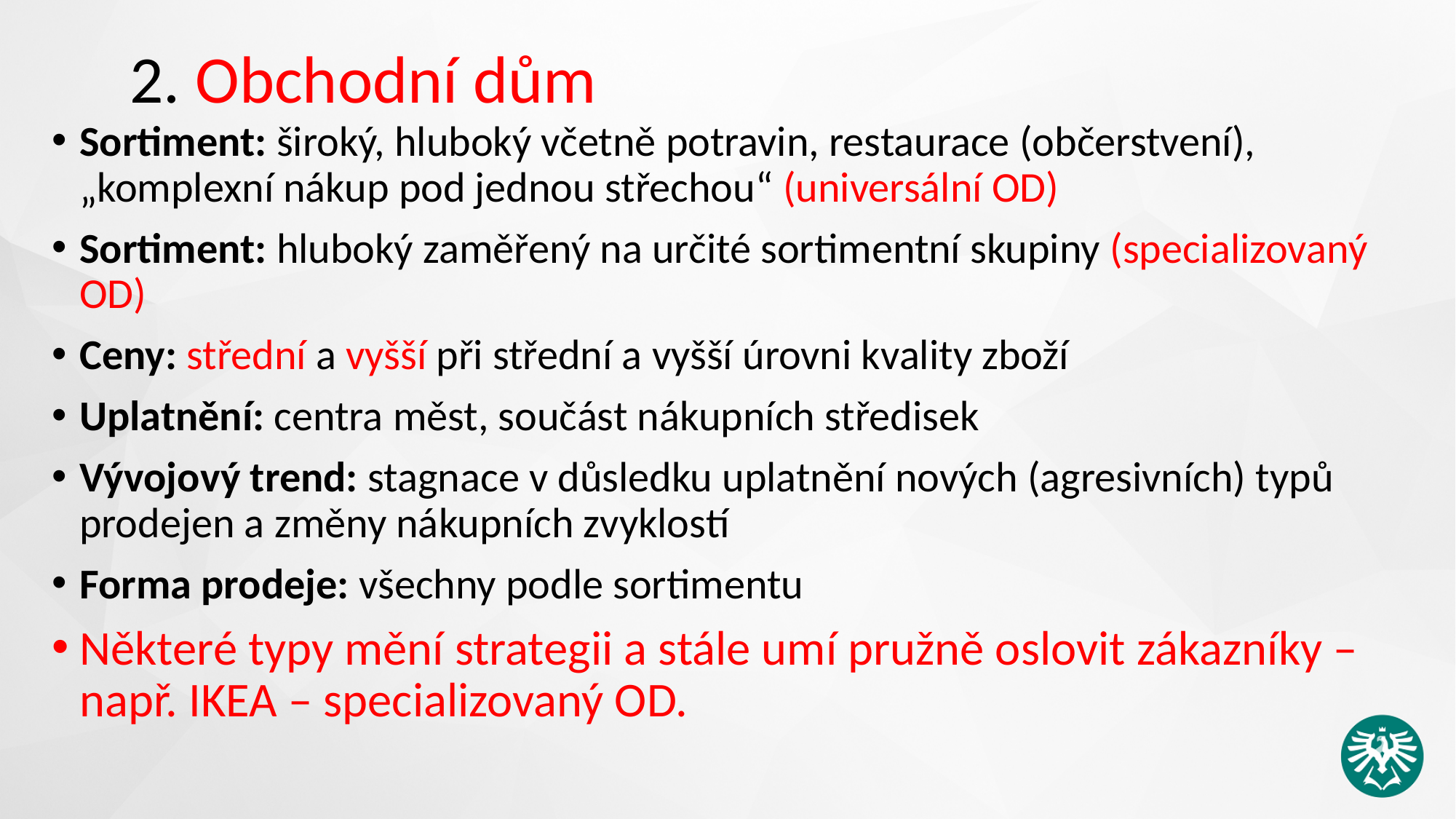

# 2. Obchodní dům
Sortiment: široký, hluboký včetně potravin, restaurace (občerstvení), „komplexní nákup pod jednou střechou“ (universální OD)
Sortiment: hluboký zaměřený na určité sortimentní skupiny (specializovaný OD)
Ceny: střední a vyšší při střední a vyšší úrovni kvality zboží
Uplatnění: centra měst, součást nákupních středisek
Vývojový trend: stagnace v důsledku uplatnění nových (agresivních) typů prodejen a změny nákupních zvyklostí
Forma prodeje: všechny podle sortimentu
Některé typy mění strategii a stále umí pružně oslovit zákazníky – např. IKEA – specializovaný OD.